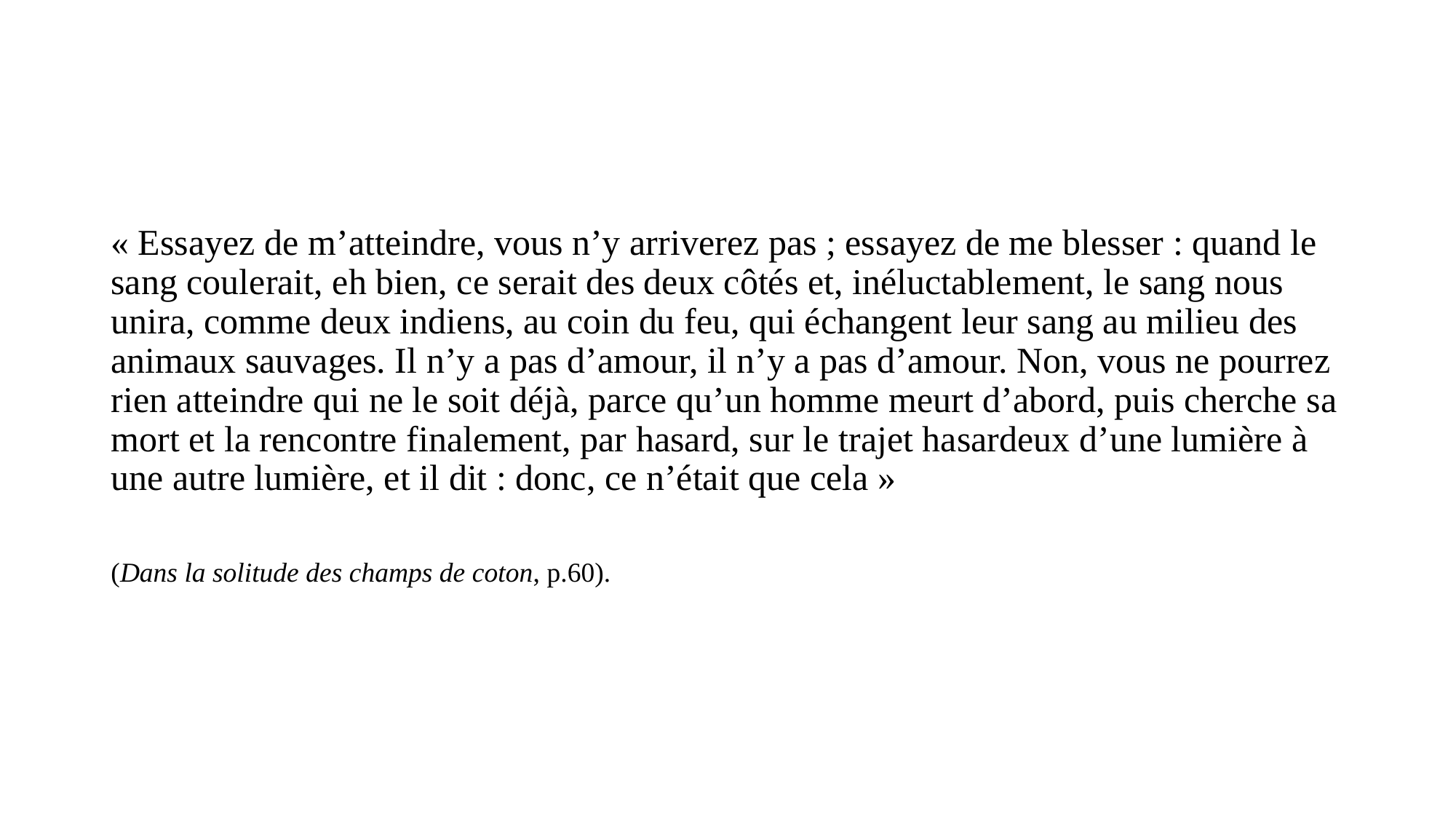

#
« Essayez de m’atteindre, vous n’y arriverez pas ; essayez de me blesser : quand le sang coulerait, eh bien, ce serait des deux côtés et, inéluctablement, le sang nous unira, comme deux indiens, au coin du feu, qui échangent leur sang au milieu des animaux sauvages. Il n’y a pas d’amour, il n’y a pas d’amour. Non, vous ne pourrez rien atteindre qui ne le soit déjà, parce qu’un homme meurt d’abord, puis cherche sa mort et la rencontre finalement, par hasard, sur le trajet hasardeux d’une lumière à une autre lumière, et il dit : donc, ce n’était que cela »

(Dans la solitude des champs de coton, p.60).